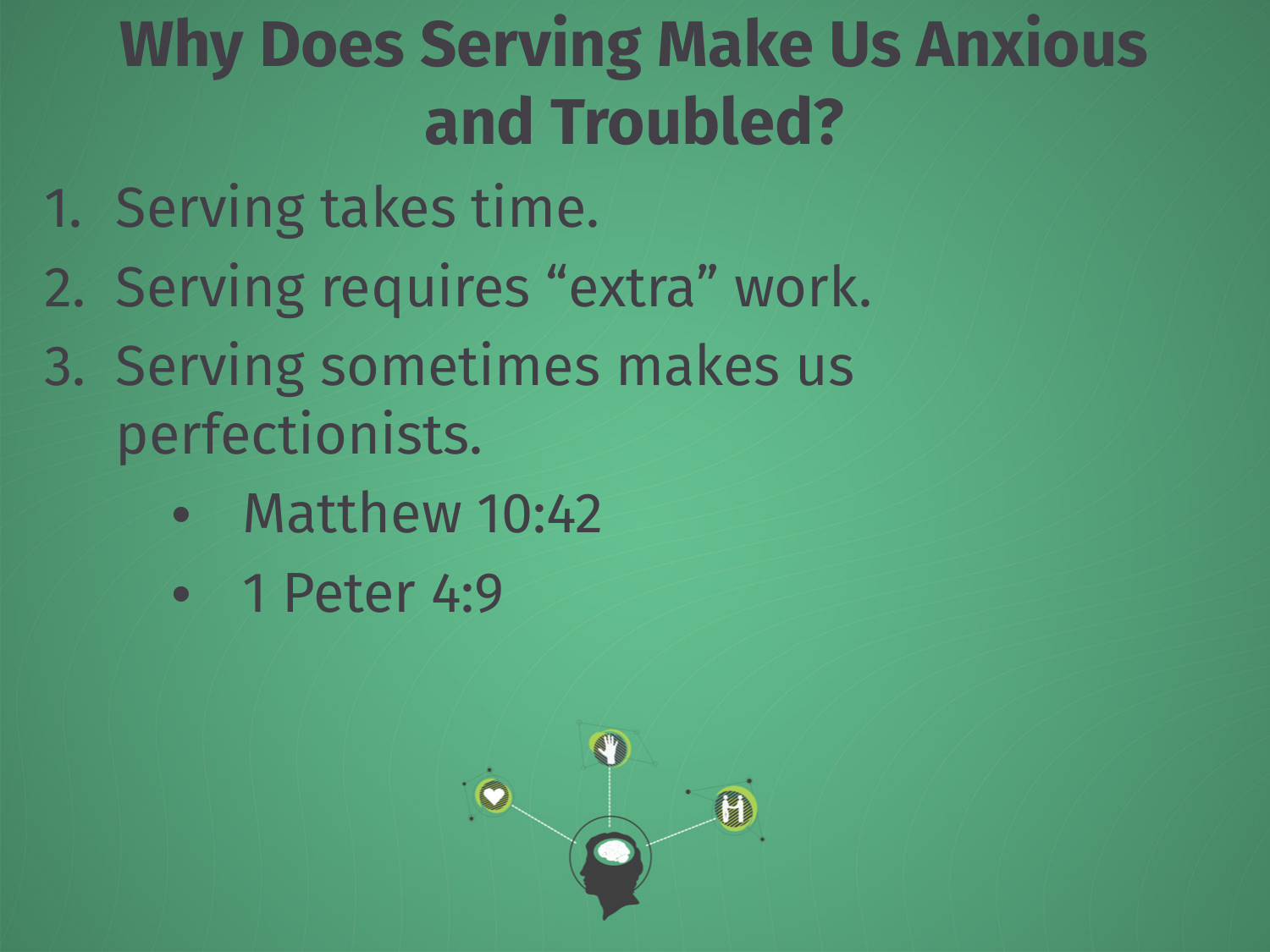

Why Does Serving Make Us Anxious and Troubled?
Serving takes time.
Serving requires “extra” work.
Serving sometimes makes us perfectionists.
Matthew 10:42
1 Peter 4:9